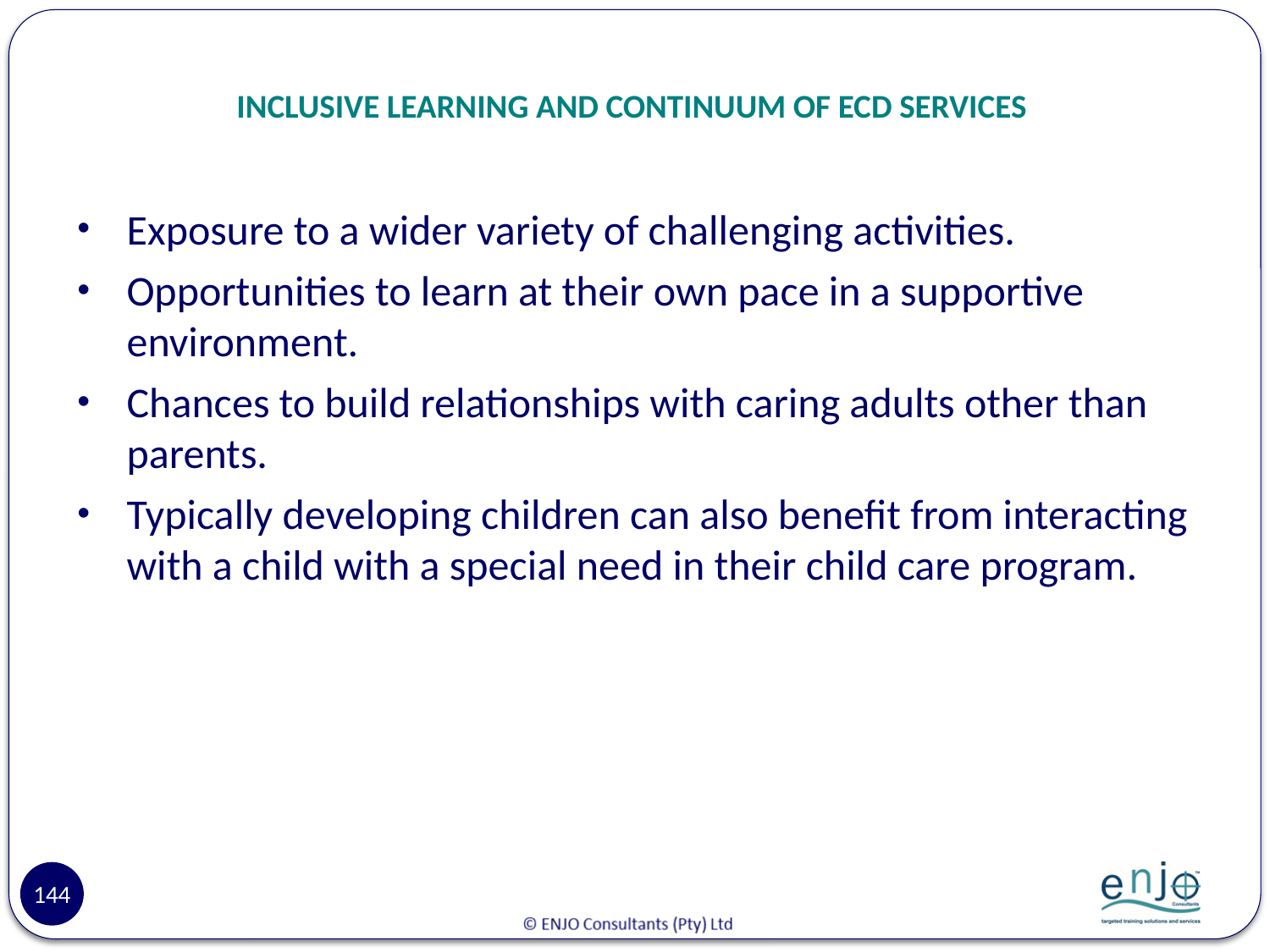

# INCLUSIVE LEARNING AND CONTINUUM OF ECD SERVICES
Exposure to a wider variety of challenging activities.
Opportunities to learn at their own pace in a supportive environment.
Chances to build relationships with caring adults other than parents.
Typically developing children can also benefit from interacting with a child with a special need in their child care program.
144